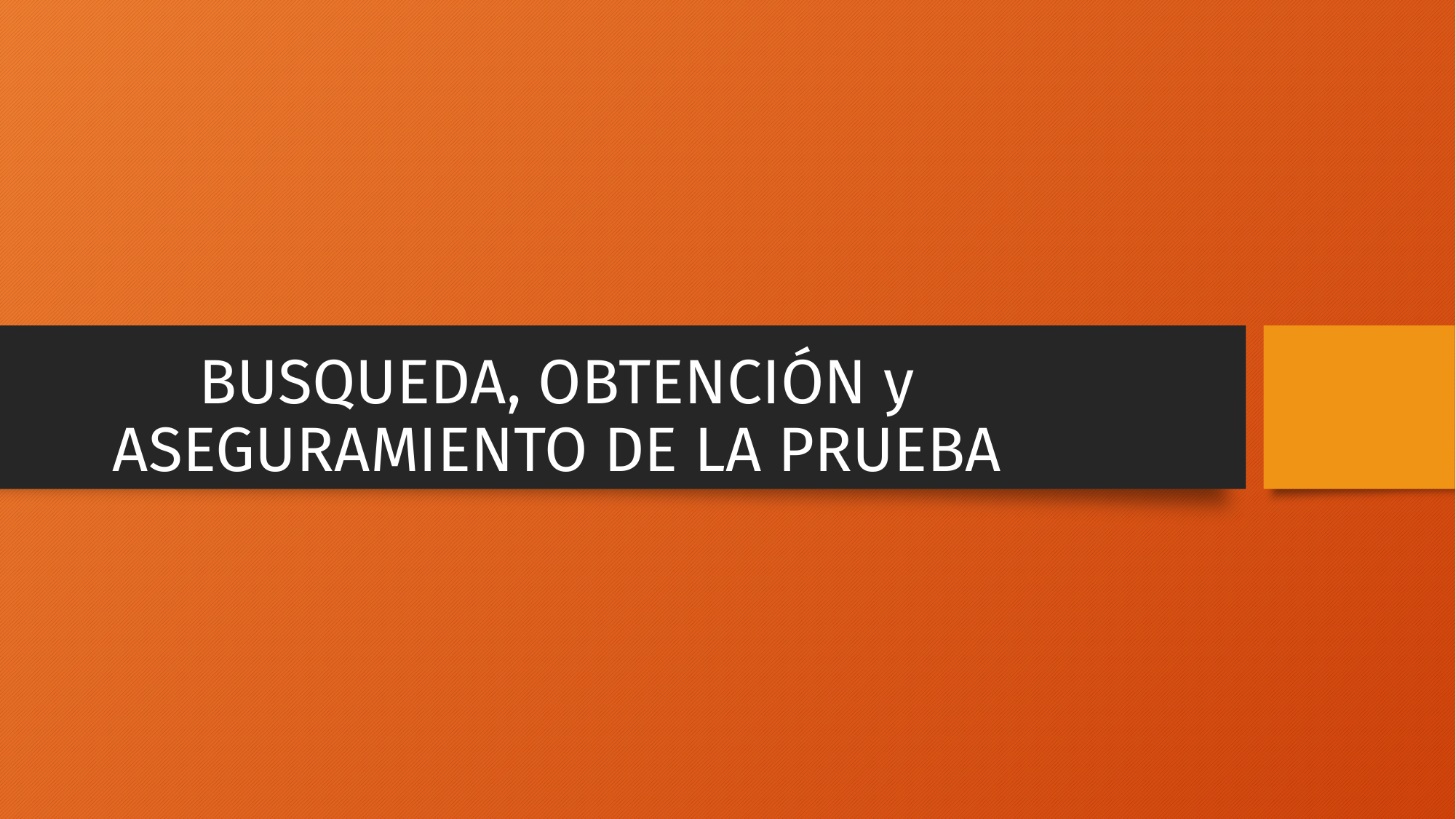

# BUSQUEDA, OBTENCIÓN y ASEGURAMIENTO DE LA PRUEBA